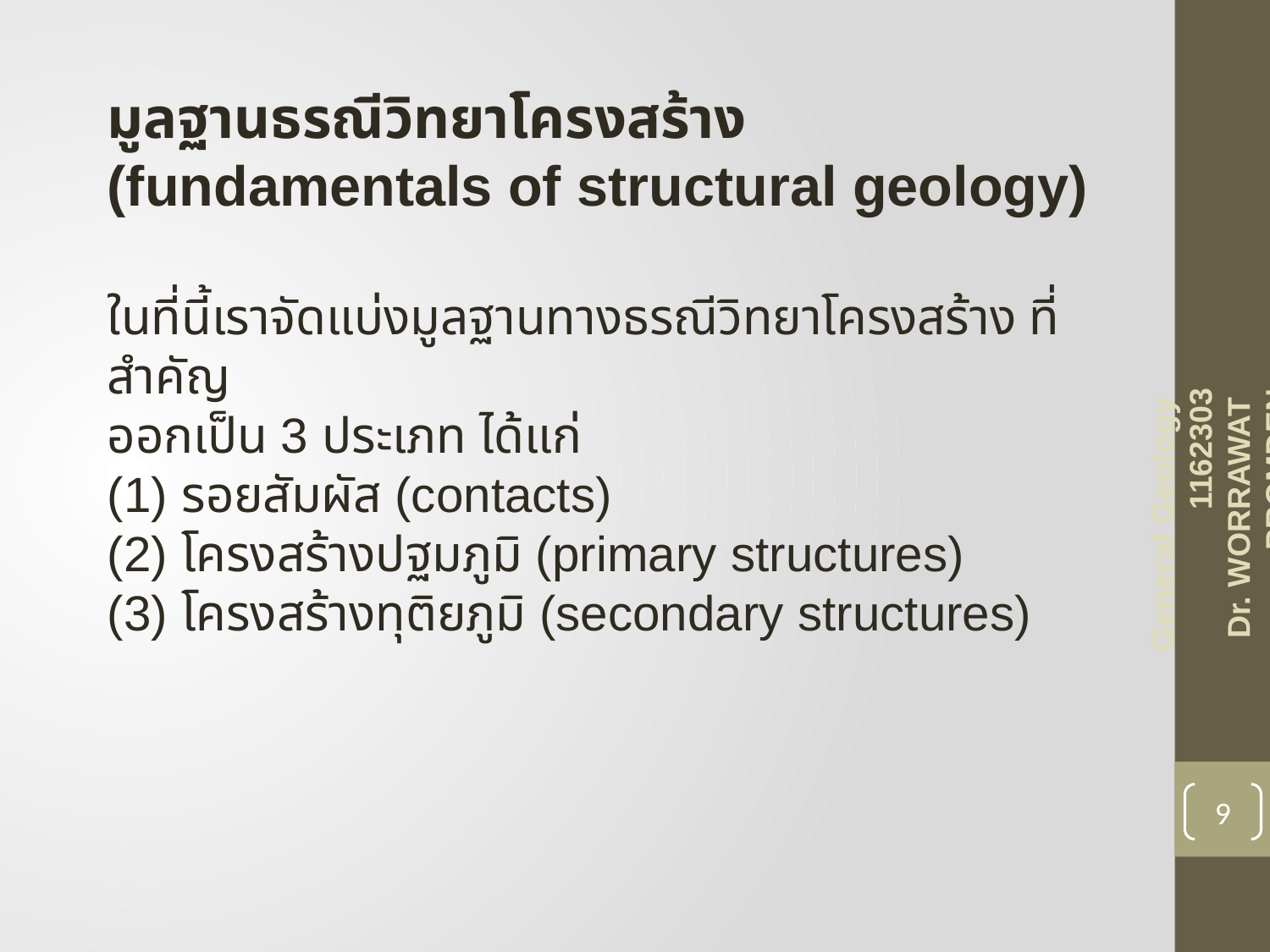

มูลฐานธรณีวิทยาโครงสร้าง
(fundamentals of structural geology)

ในที่นี้เราจัดแบ่งมูลฐานทางธรณีวิทยาโครงสร้าง ที่สำคัญ
ออกเป็น 3 ประเภท ได้แก่
(1) รอยสัมผัส (contacts)
(2) โครงสร้างปฐมภูมิ (primary structures)
(3) โครงสร้างทุติยภูมิ (secondary structures)
General Geology  1162303
Dr. WORRAWAT  PROMDEN
9